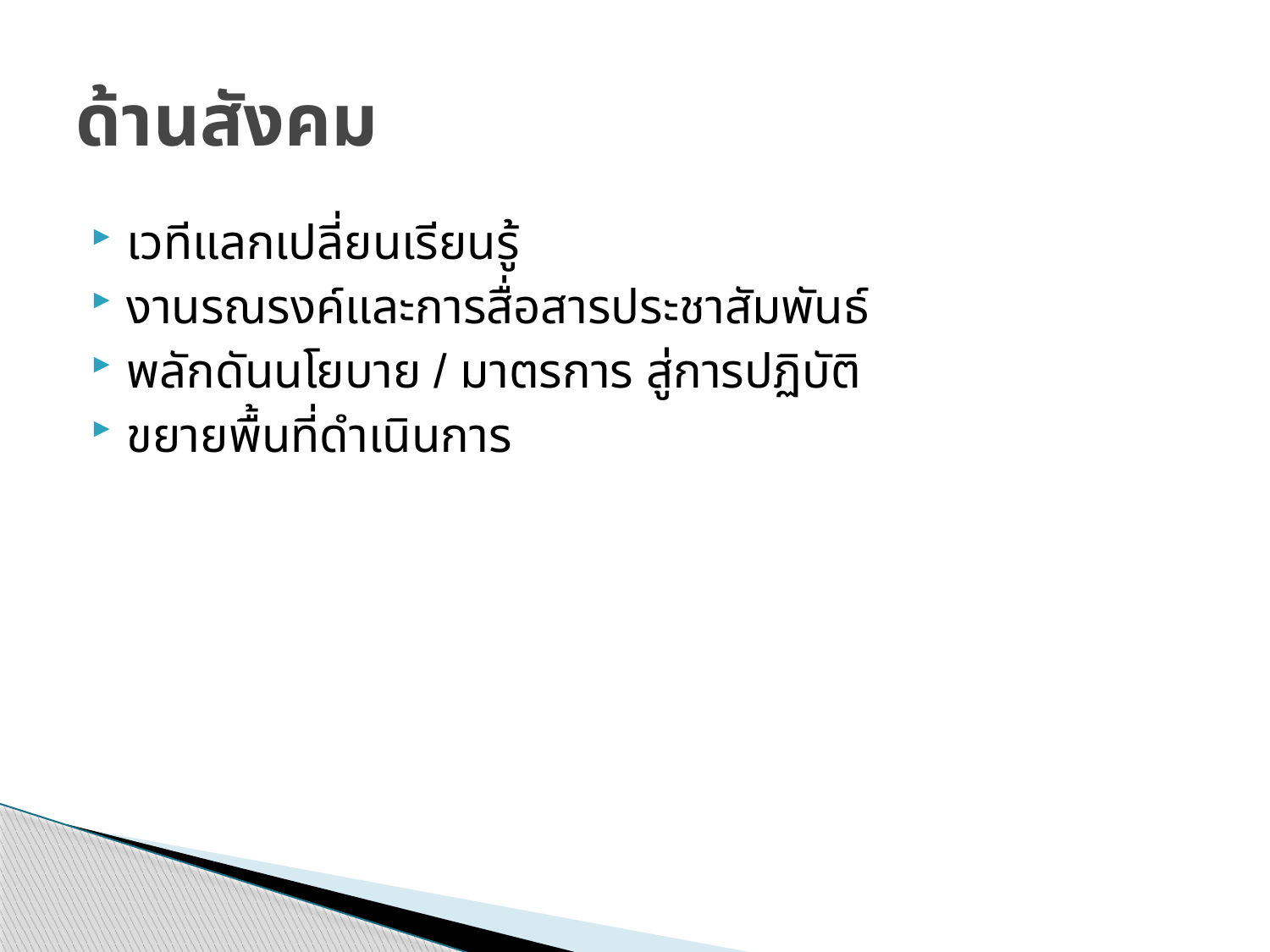

# ด้านสังคม
เวทีแลกเปลี่ยนเรียนรู้
งานรณรงค์และการสื่อสารประชาสัมพันธ์
พลักดันนโยบาย / มาตรการ สู่การปฏิบัติ
ขยายพื้นที่ดำเนินการ